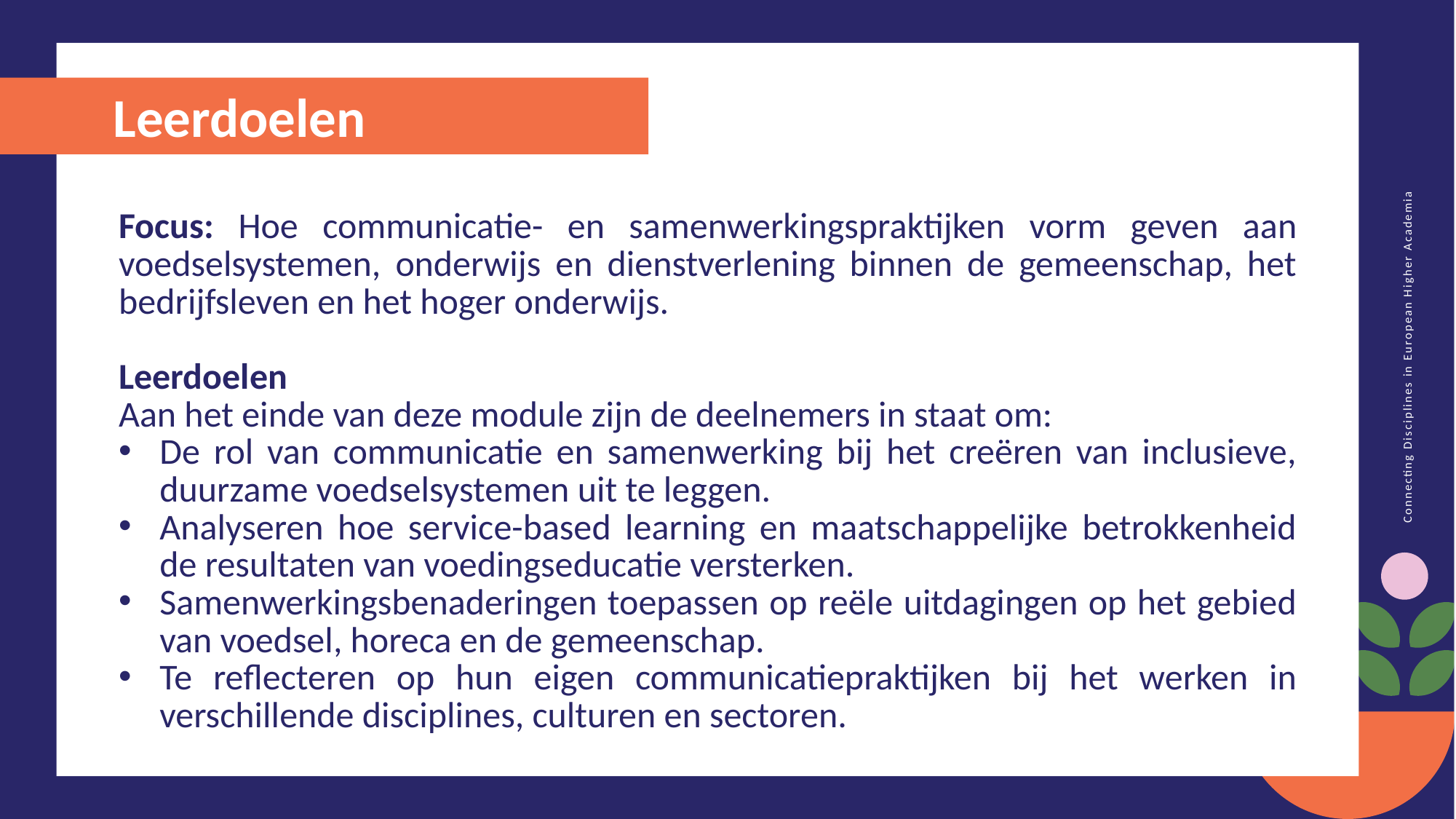

Leerdoelen
Focus: Hoe communicatie- en samenwerkingspraktijken vorm geven aan voedselsystemen, onderwijs en dienstverlening binnen de gemeenschap, het bedrijfsleven en het hoger onderwijs.

Leerdoelen
Aan het einde van deze module zijn de deelnemers in staat om:
De rol van communicatie en samenwerking bij het creëren van inclusieve, duurzame voedselsystemen uit te leggen.
Analyseren hoe service-based learning en maatschappelijke betrokkenheid de resultaten van voedingseducatie versterken.
Samenwerkingsbenaderingen toepassen op reële uitdagingen op het gebied van voedsel, horeca en de gemeenschap.
Te reflecteren op hun eigen communicatiepraktijken bij het werken in verschillende disciplines, culturen en sectoren.